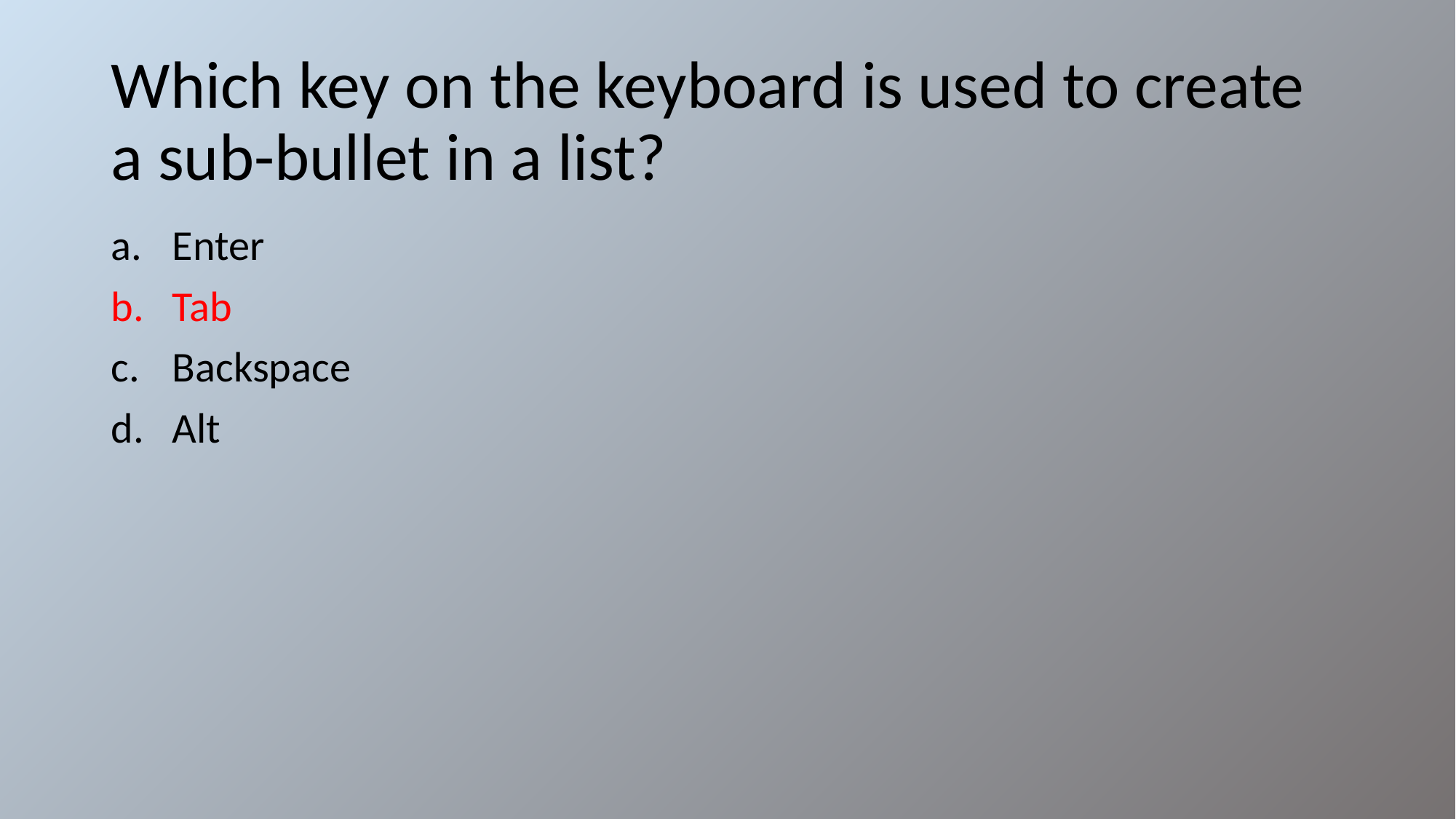

# Which key on the keyboard is used to create a sub-bullet in a list?
Enter
Tab
Backspace
Alt